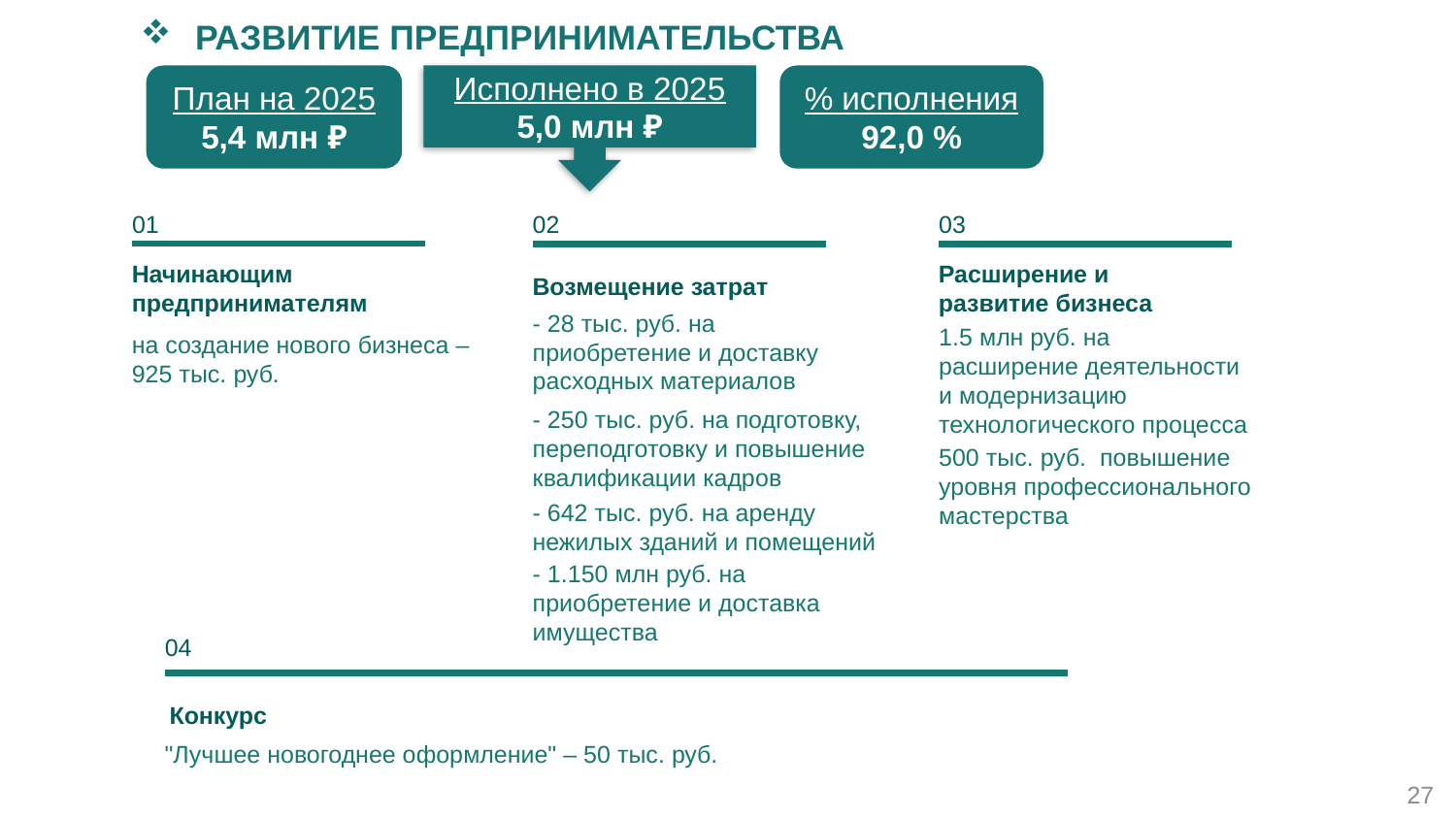

Развитие предпринимательства
План на 2025
5,4 млн ₽
Исполнено в 2025
5,0 млн ₽
% исполнения
92,0 %
01
02
03
Начинающим
предпринимателям
Возмещение затрат
Расширение и
развитие бизнеса
- 28 тыс. руб. на приобретение и доставку расходных материалов
1.5 млн руб. на расширение деятельности и модернизацию технологического процесса
на создание нового бизнеса – 925 тыс. руб.
- 250 тыс. руб. на подготовку,   переподготовку и повышение квалификации кадров
500 тыс. руб.  повышение уровня профессионального мастерства
- 642 тыс. руб. на аренду нежилых зданий и помещений
- 1.150 млн руб. на приобретение и доставка имущества
04
Конкурс
"Лучшее новогоднее оформление" – 50 тыс. руб.
27